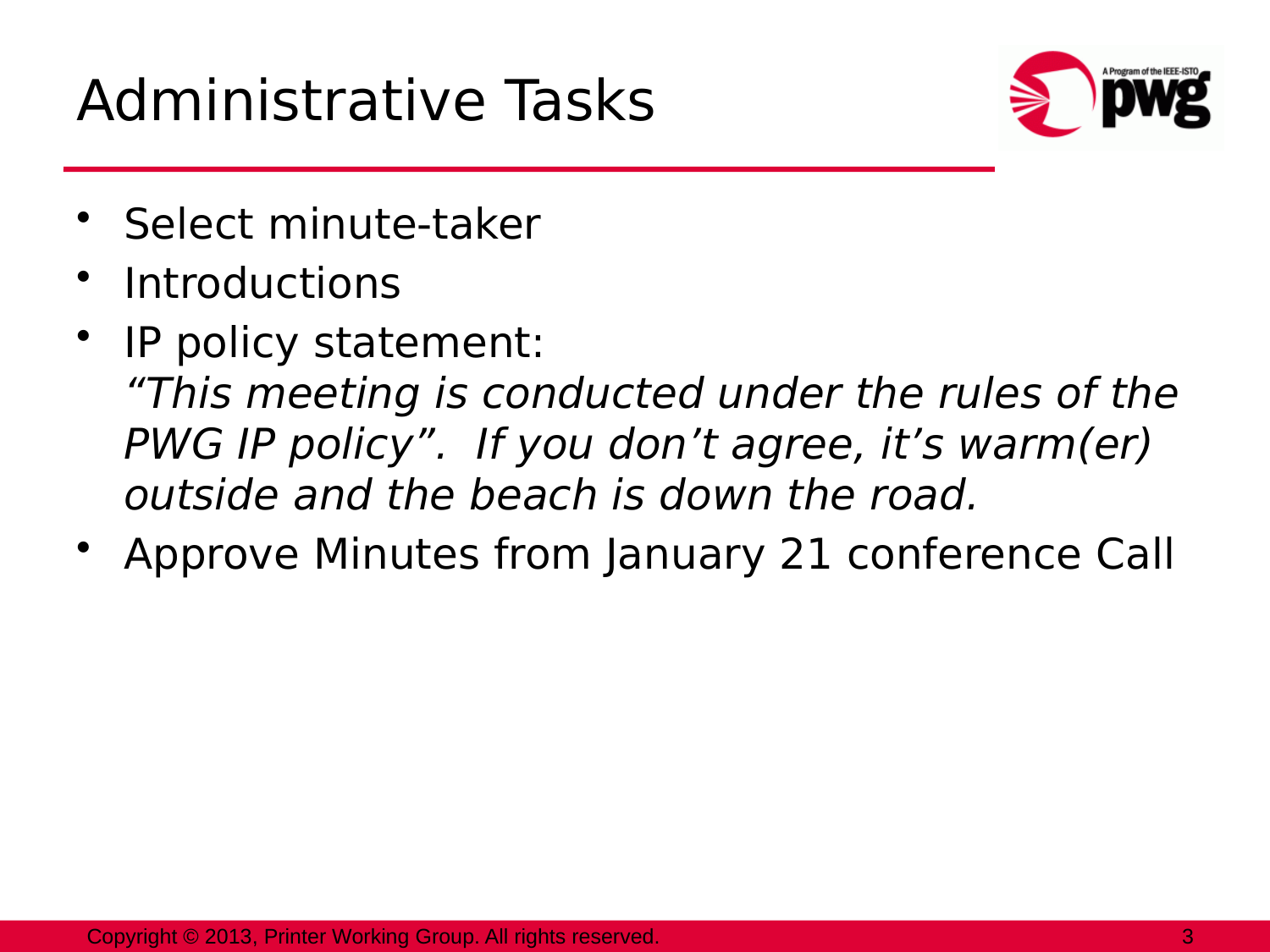

# Administrative Tasks
Select minute-taker
Introductions
IP policy statement:
“This meeting is conducted under the rules of the PWG IP policy”.  If you don’t agree, it’s warm(er) outside and the beach is down the road.
Approve Minutes from January 21 conference Call
Copyright © 2013, Printer Working Group. All rights reserved.
3